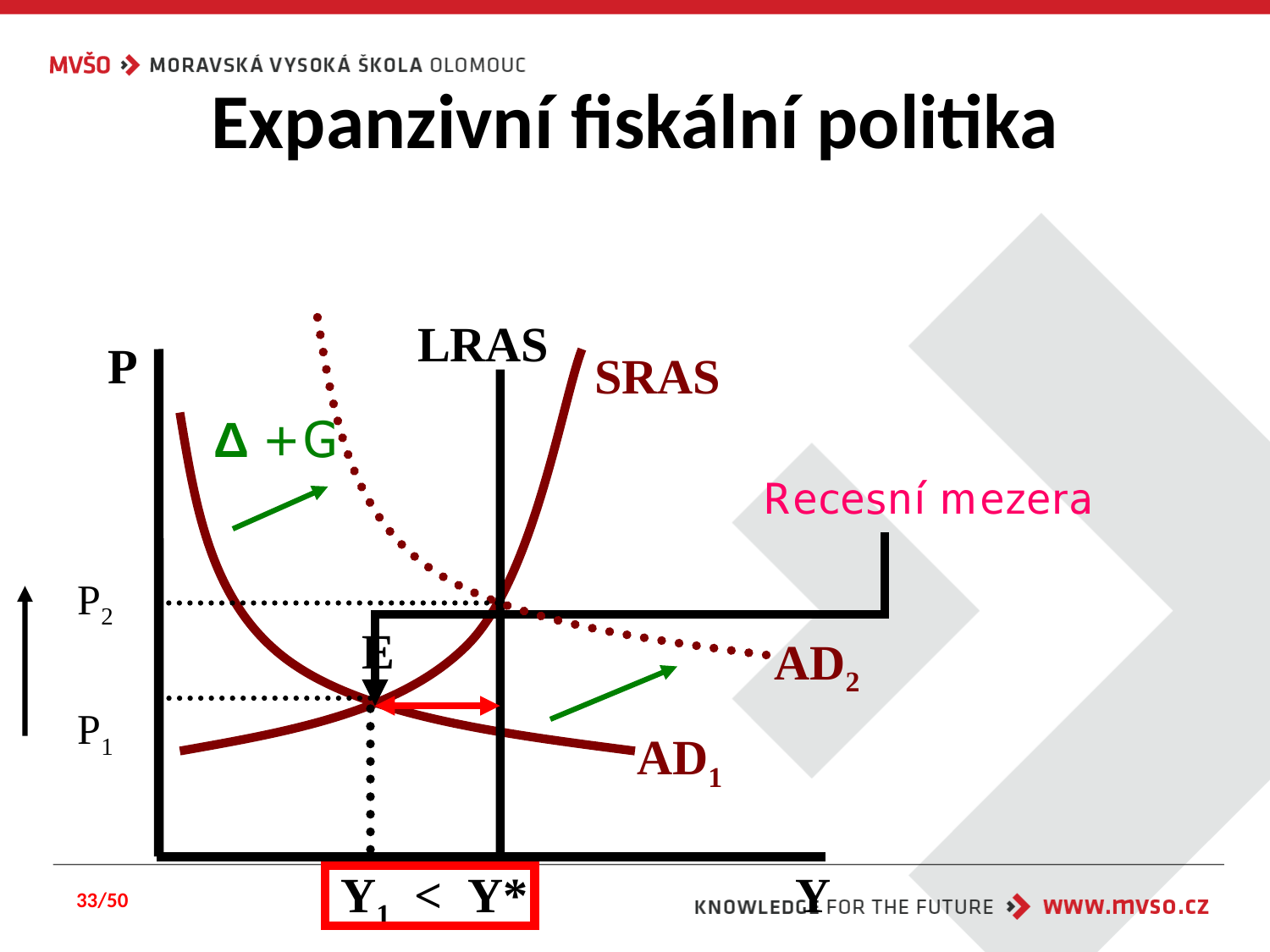

# Expanzivní fiskální politika

LRAS

AD2
P

Y
SRAS

Δ +G

AD1
Recesní mezera

P2

E

P1

Y1
<
Y*

33/50